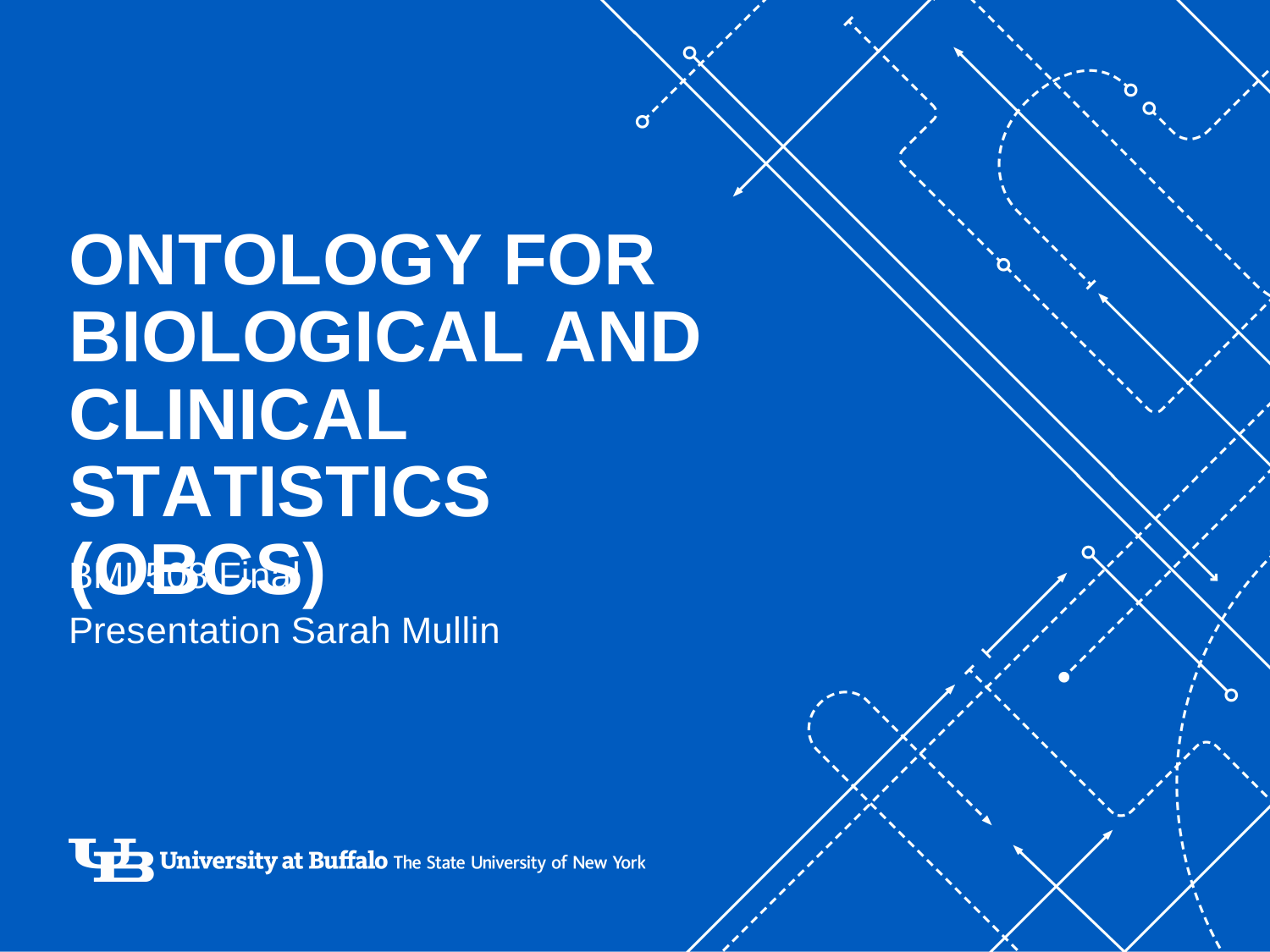

ONTOLOGY FOR BIOLOGICAL AND CLINICAL STATISTICS (OBCS)
BMI 508 Final Presentation Sarah Mullin

1